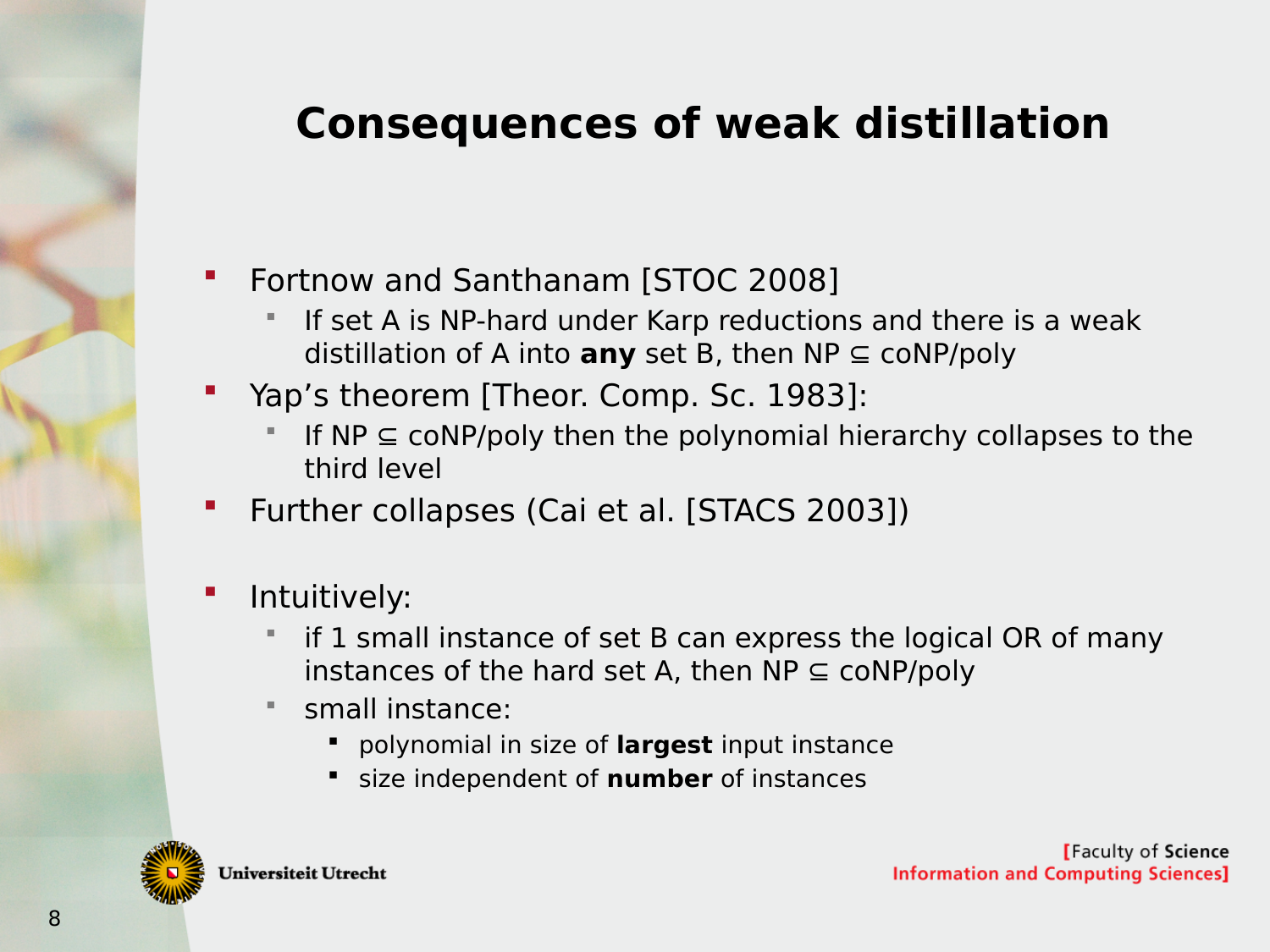

# Consequences of weak distillation
Fortnow and Santhanam [STOC 2008]
If set A is NP-hard under Karp reductions and there is a weak distillation of A into any set B, then NP ⊆ coNP/poly
Yap’s theorem [Theor. Comp. Sc. 1983]:
If NP ⊆ coNP/poly then the polynomial hierarchy collapses to the third level
Further collapses (Cai et al. [STACS 2003])

Intuitively:
if 1 small instance of set B can express the logical OR of many instances of the hard set A, then NP ⊆ coNP/poly
small instance:
polynomial in size of largest input instance
size independent of number of instances